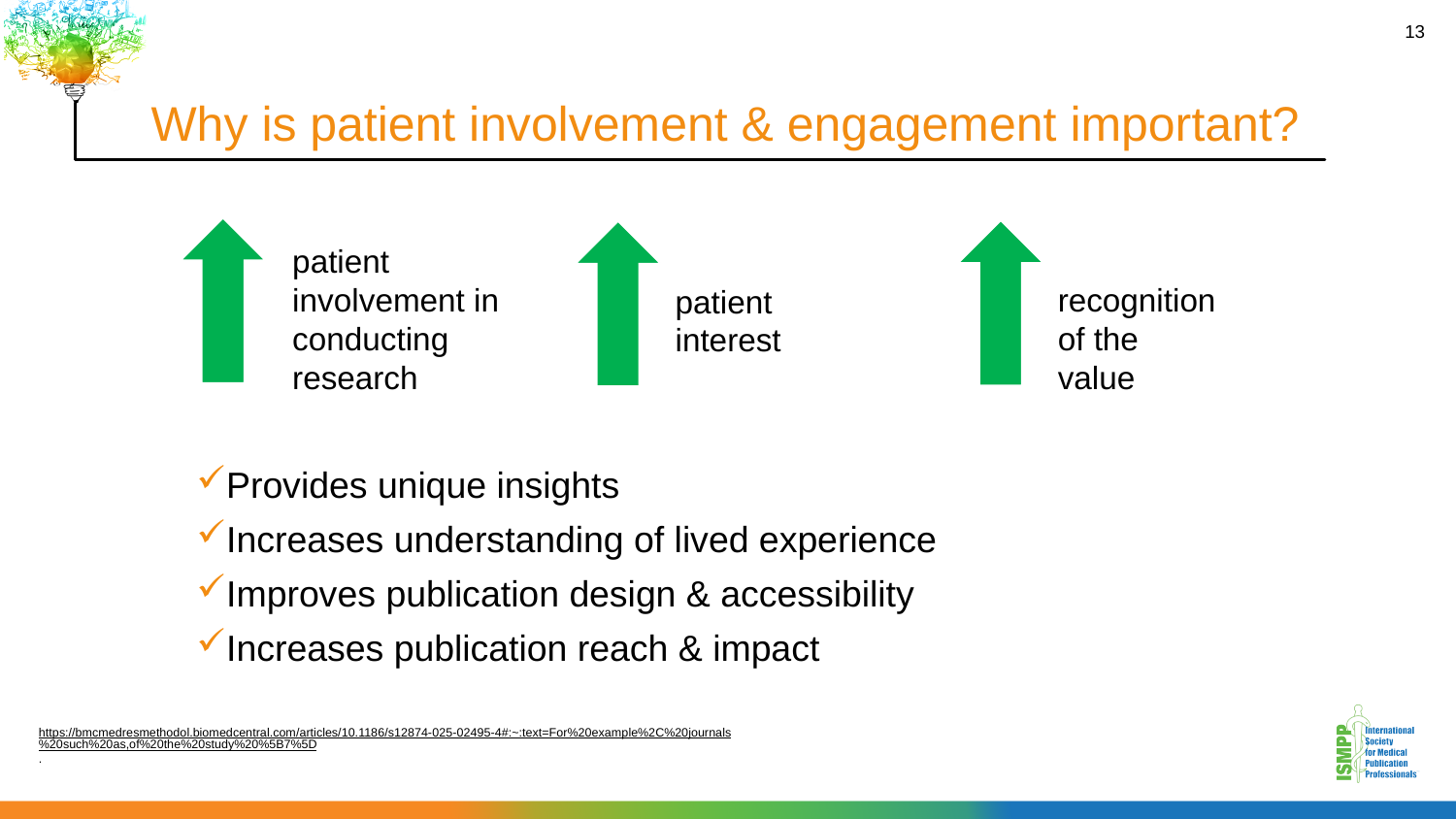

# Why is patient involvement & engagement important?
13

patient involvement in conducting research
recognition of the value
patient interest
Provides unique insights
Increases understanding of lived experience
Improves publication design & accessibility
Increases publication reach & impact
https://bmcmedresmethodol.biomedcentral.com/articles/10.1186/s12874-025-02495-4#:~:text=For%20example%2C%20journals%20such%20as,of%20the%20study%20%5B7%5D.